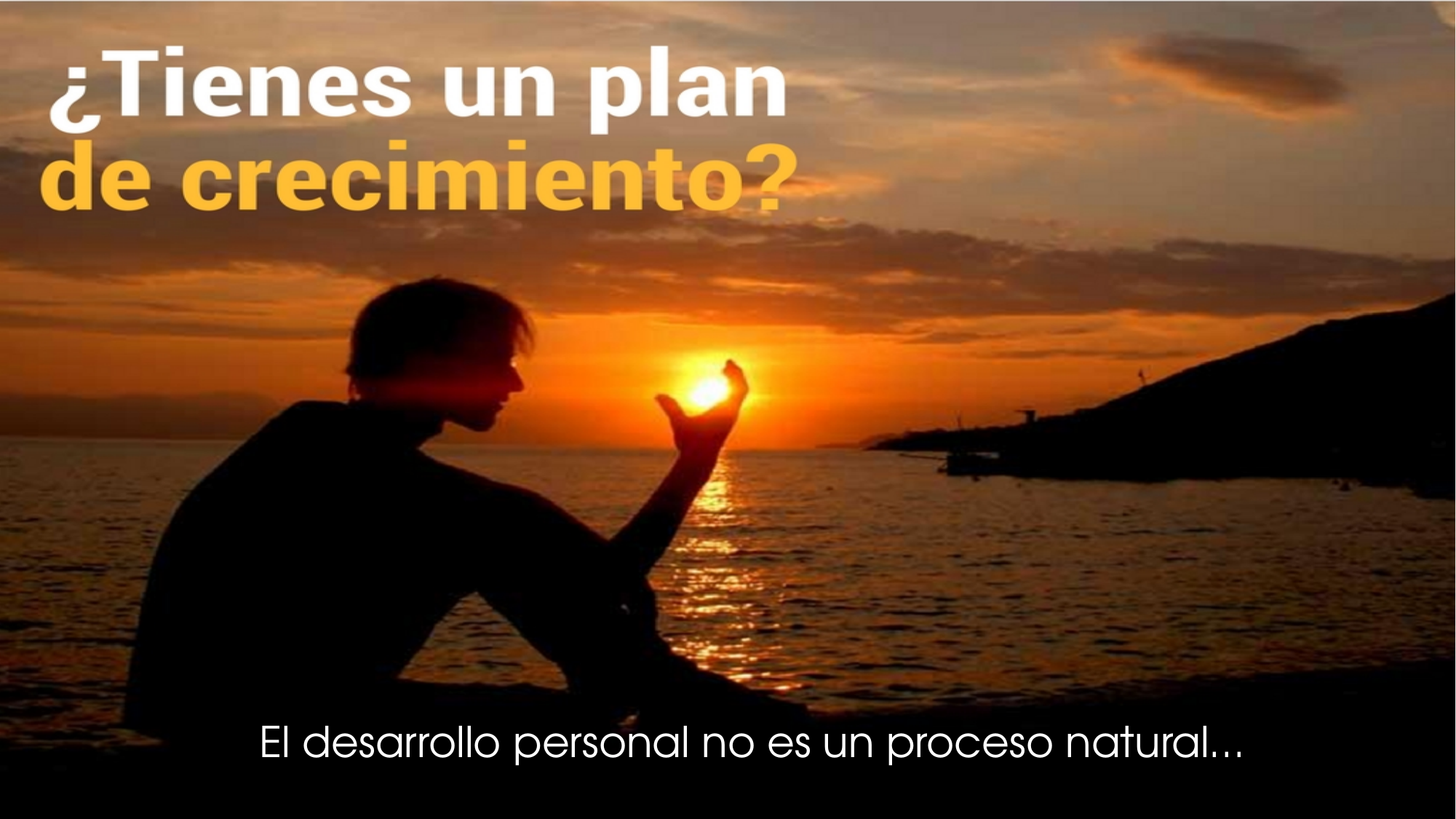

El desarrollo personal no es un proceso natural…